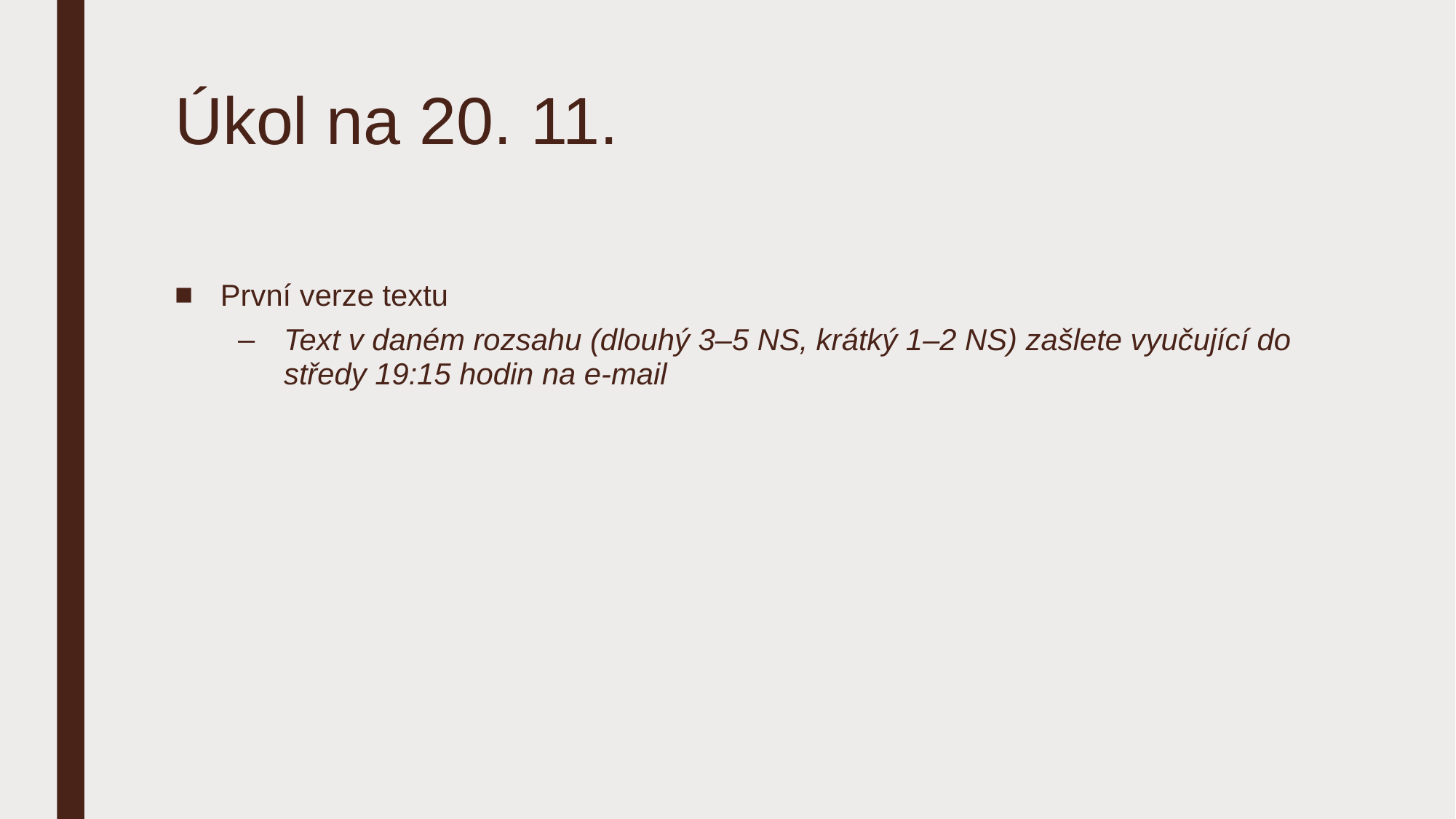

# Úkol na 20. 11.
První verze textu
Text v daném rozsahu (dlouhý 3–5 NS, krátký 1–2 NS) zašlete vyučující do středy 19:15 hodin na e-mail